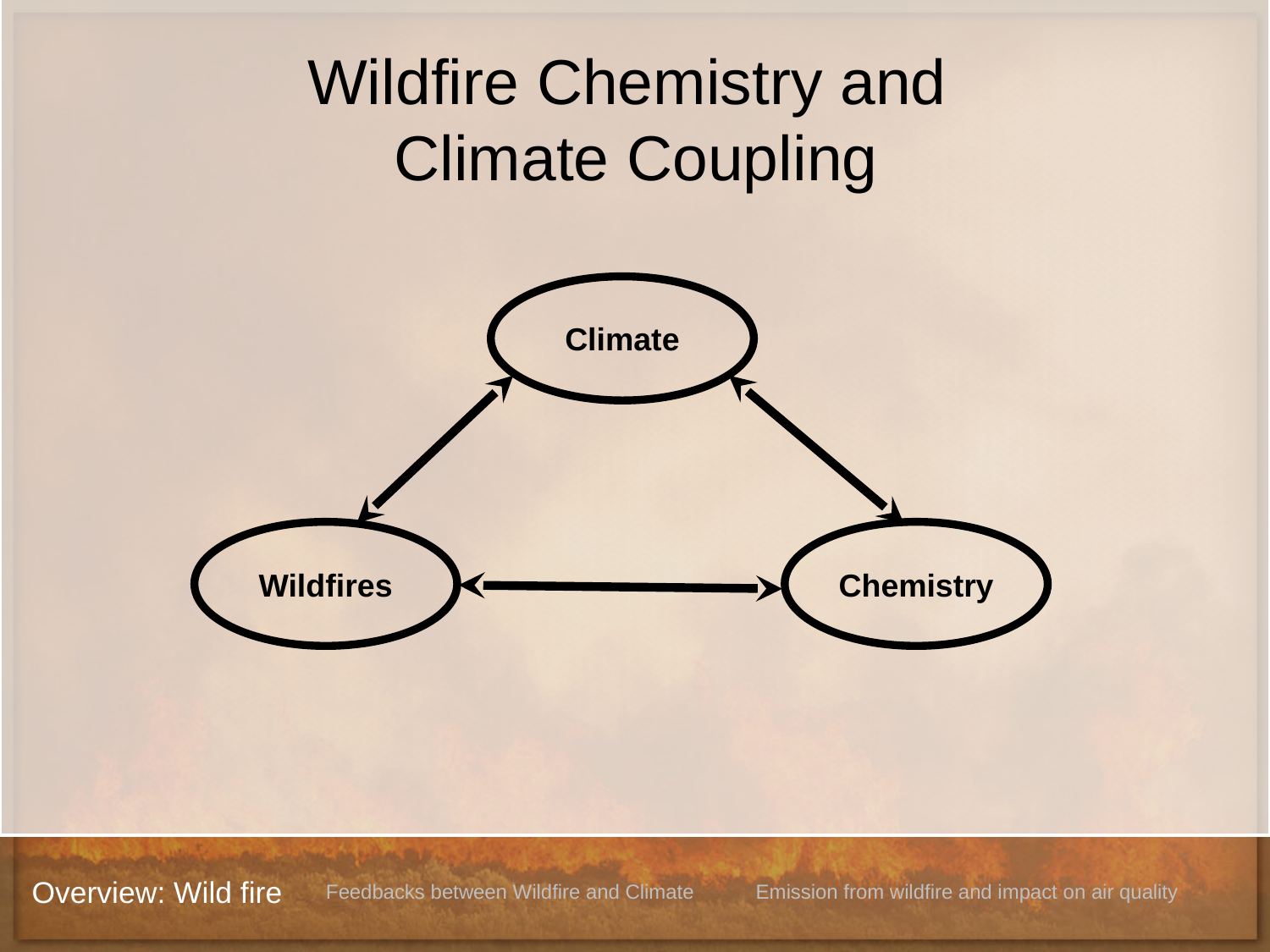

# Wildfire Chemistry and Climate Coupling
Climate

Wildfires
Chemistry

Overview: Wild fire
Feedbacks between Wildfire and Climate
Emission from wildfire and impact on air quality